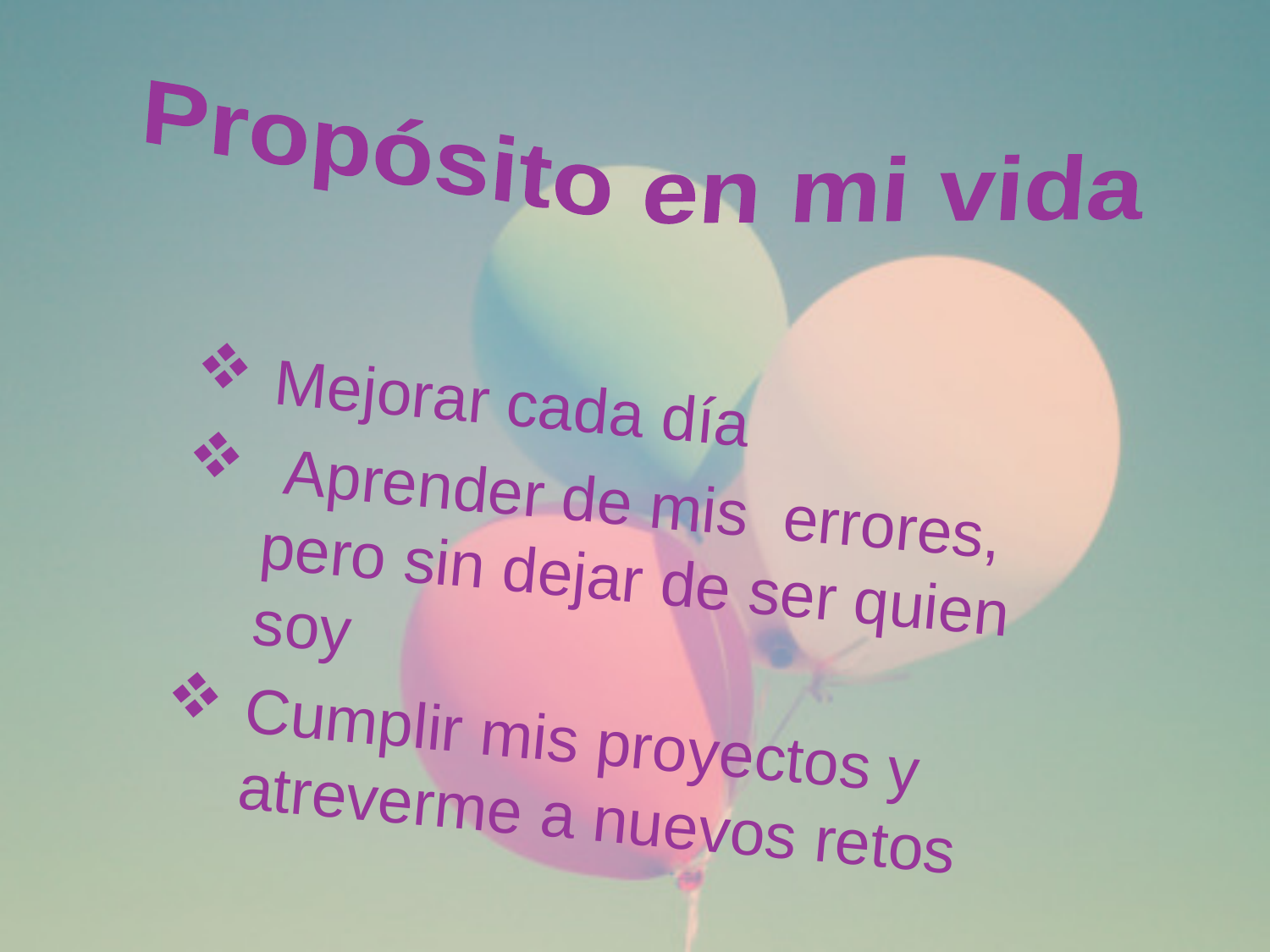

Propósito en mi vida
Mejorar cada día
 Aprender de mis  errores, pero sin dejar de ser quien soy
Cumplir mis proyectos y  atreverme a nuevos retos